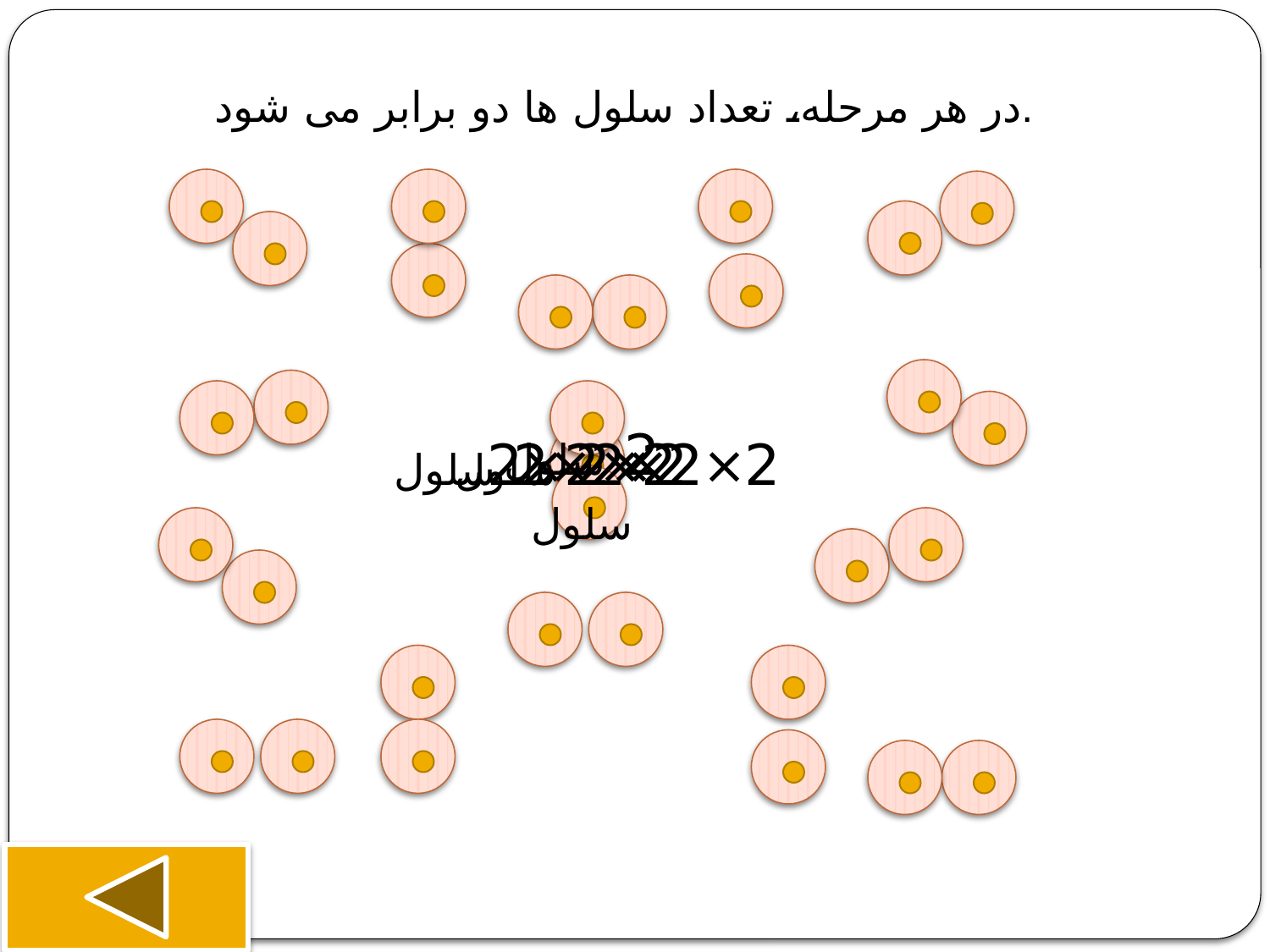

در هر مرحله، تعداد سلول ها دو برابر می شود.

2 سلول
2×2×2×2 سلول
2×2 سلول
2×2×2 سلول